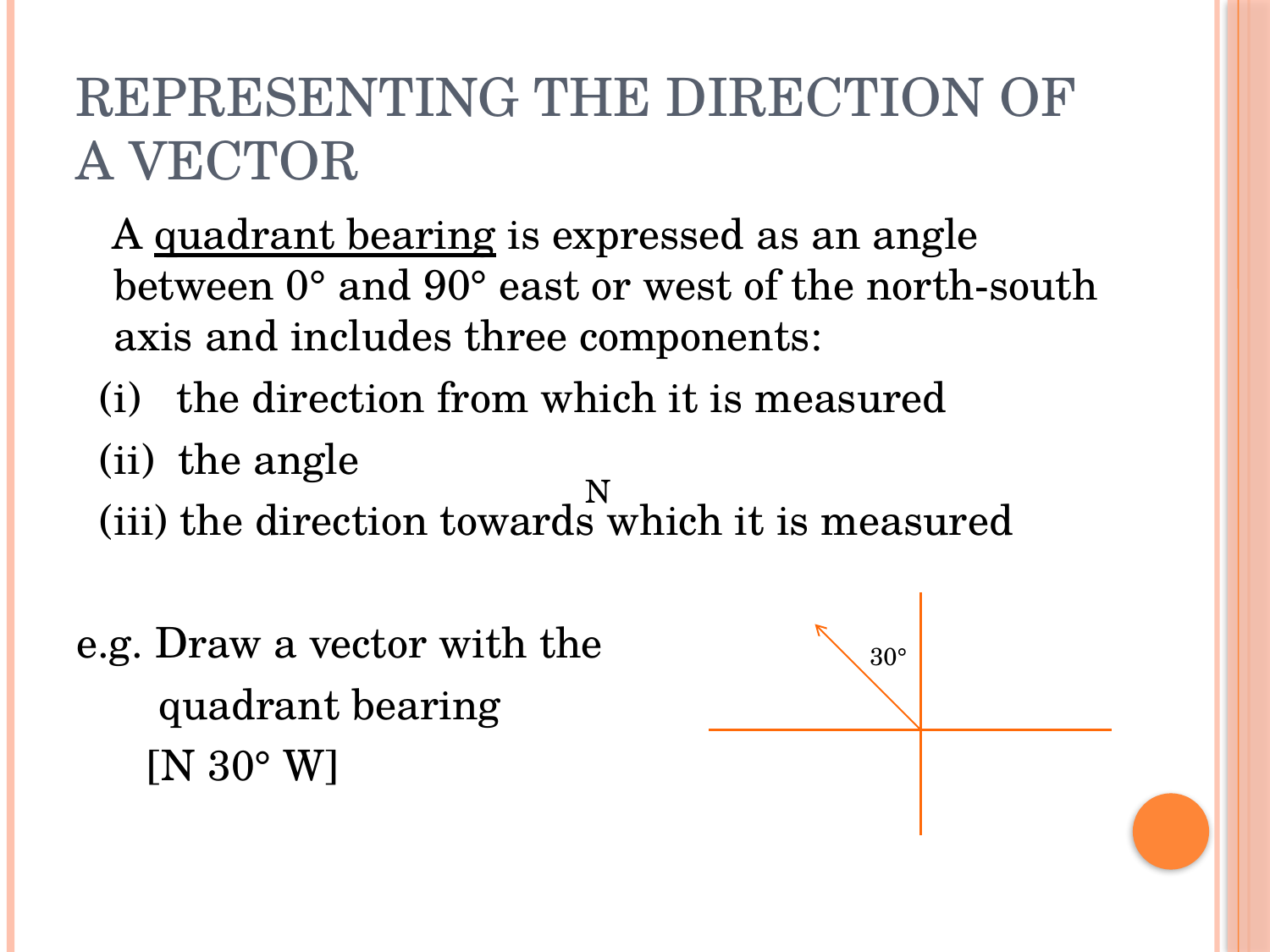

# Representing the Direction of a Vector
   A quadrant bearing is expressed as an angle between 0° and 90° east or west of the north-south axis and includes three components:
  (i)   the direction from which it is measured
  (ii)  the angle
  (iii) the direction towards which it is measured

e.g. Draw a vector with the
       quadrant bearing
      [N 30° W]

N
30°